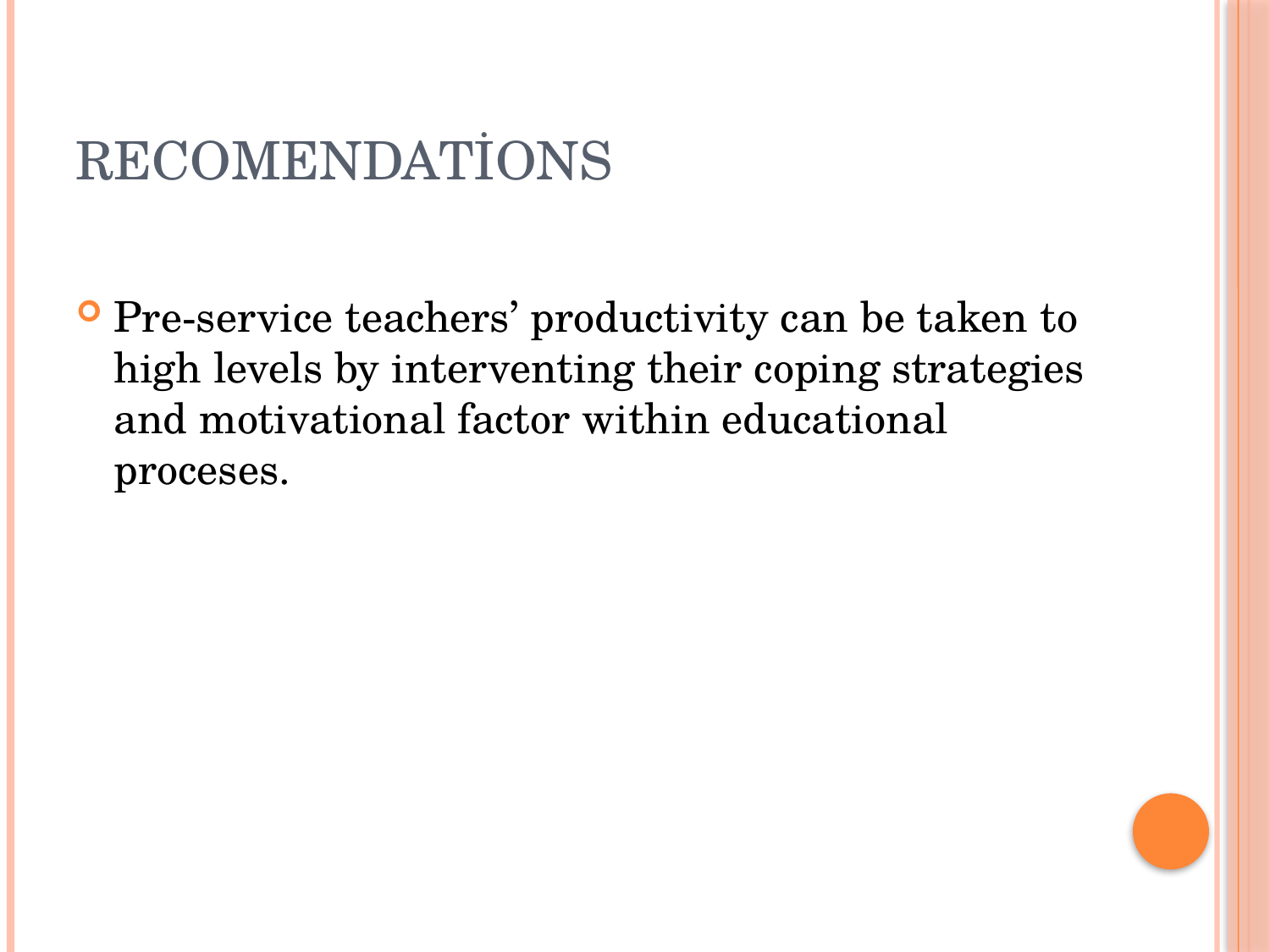

# Recomendations

Pre-service teachers’ productivity can be taken to high levels by interventing their coping strategies and motivational factor within educational proceses.